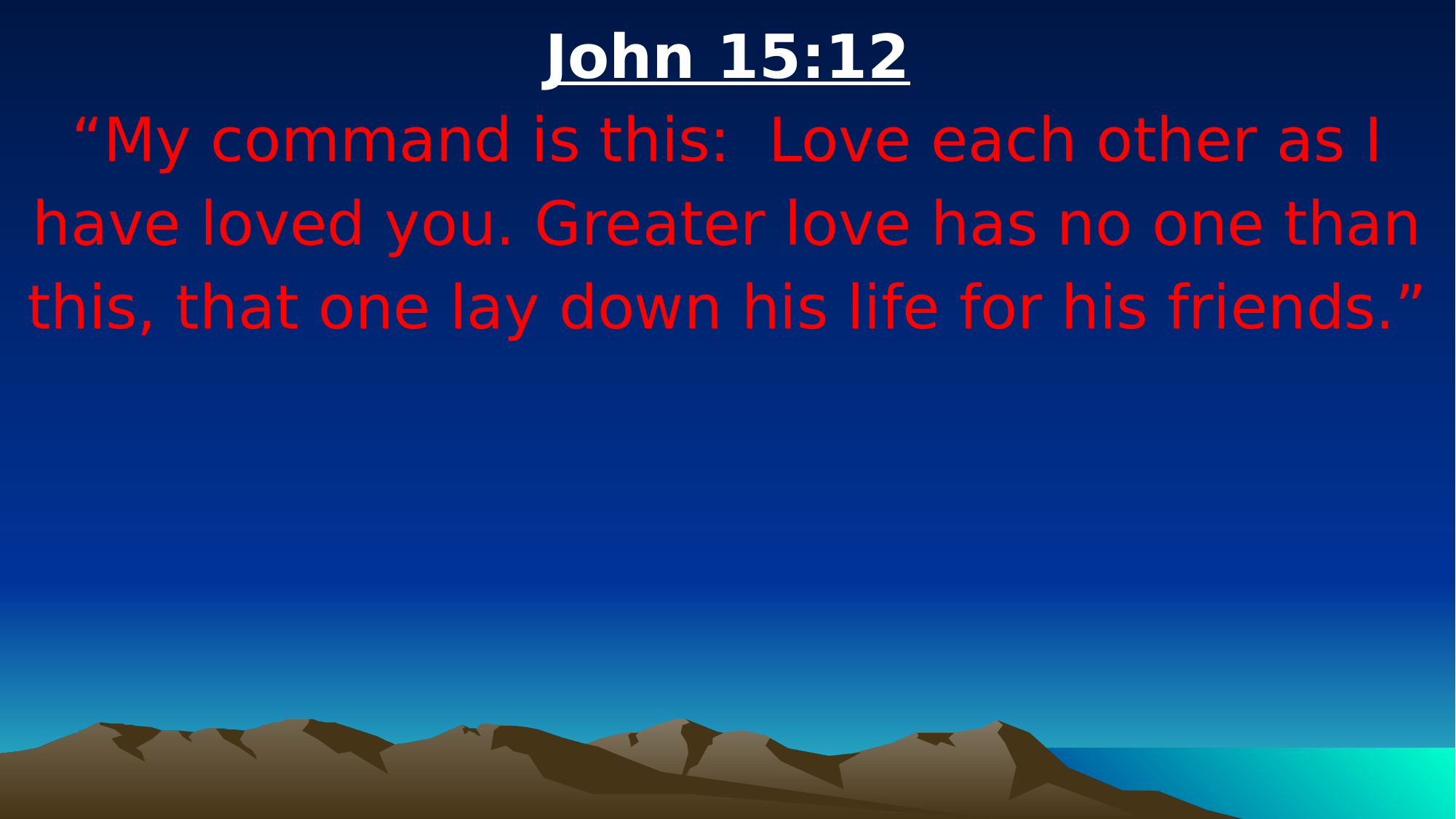

John 15:12
“My command is this:  Love each other as I have loved you. Greater love has no one than this, that one lay down his life for his friends.”